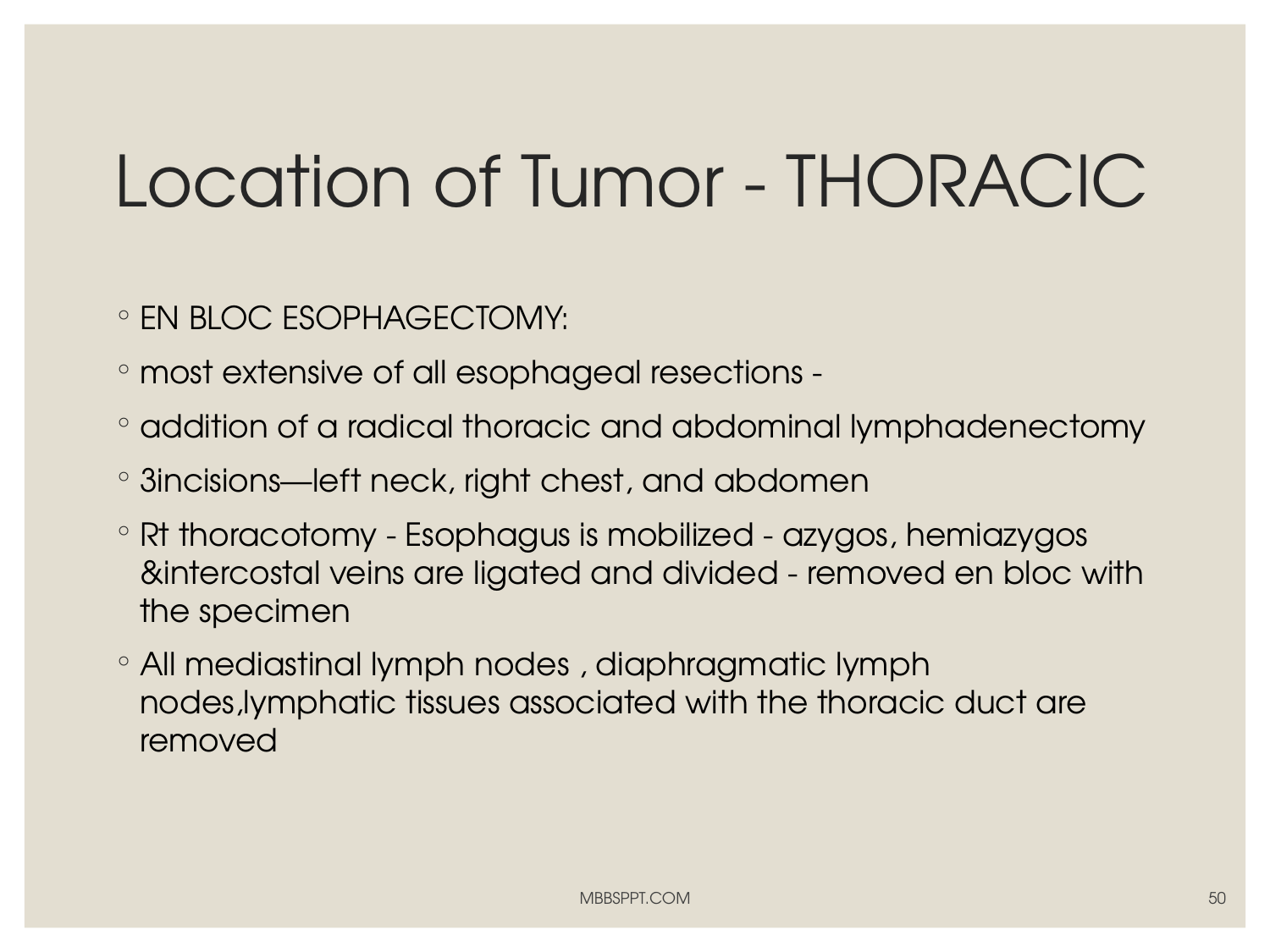

# Location of Tumor - THORACIC
EN BLOC ESOPHAGECTOMY:
most extensive of all esophageal resections -
addition of a radical thoracic and abdominal lymphadenectomy
3incisions—left neck, right chest, and abdomen
Rt thoracotomy - Esophagus is mobilized - azygos, hemiazygos &intercostal veins are ligated and divided - removed en bloc with the specimen
All mediastinal lymph nodes , diaphragmatic lymph nodes,lymphatic tissues associated with the thoracic duct are removed
MBBSPPT.COM
50